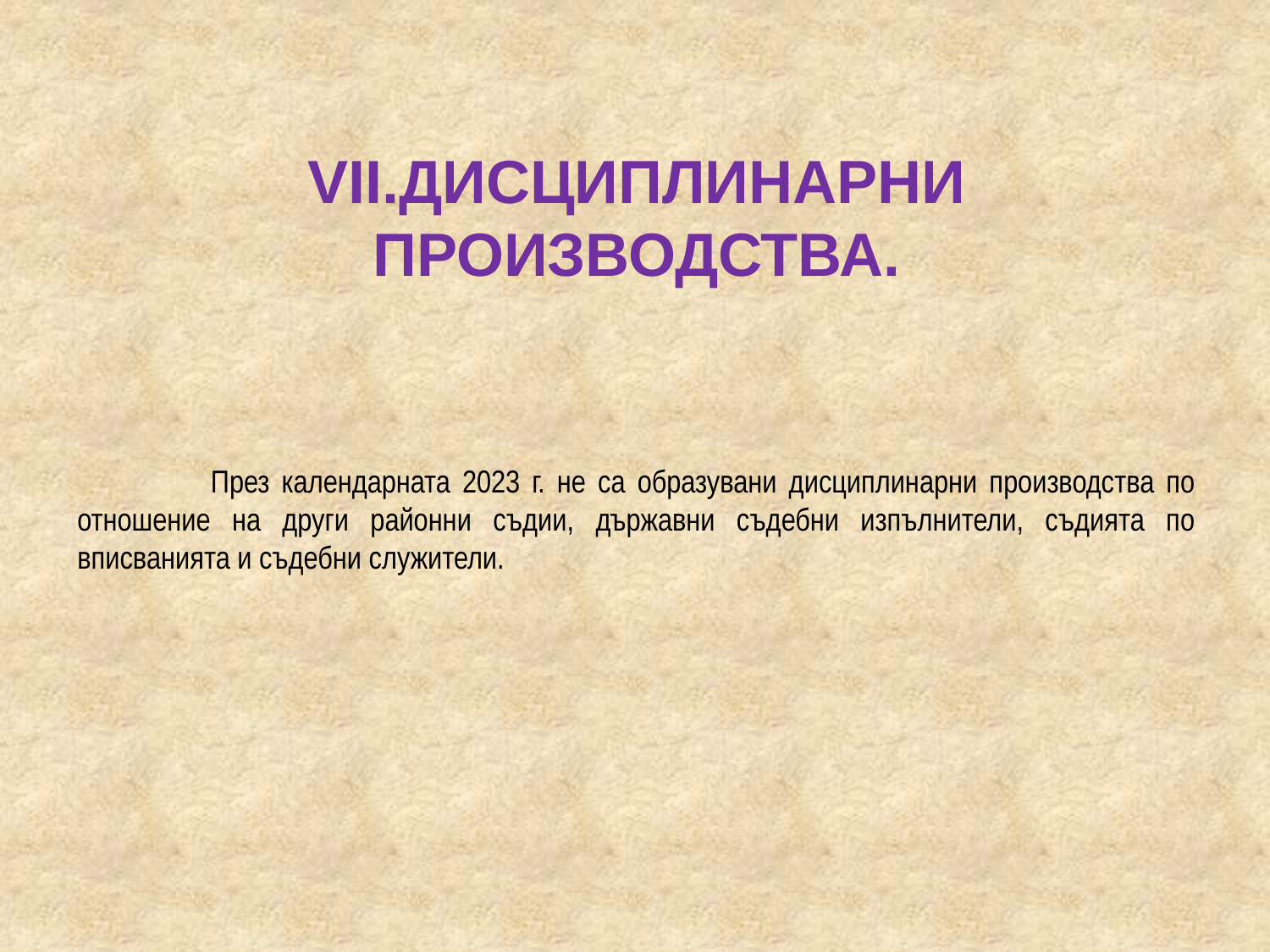

# VII.ДИСЦИПЛИНАРНИ ПРОИЗВОДСТВА.

           През календарната 2023 г. не са образувани дисциплинарни производства по отношение на други районни съдии, държавни съдебни изпълнители, съдията по вписванията и съдебни служители.